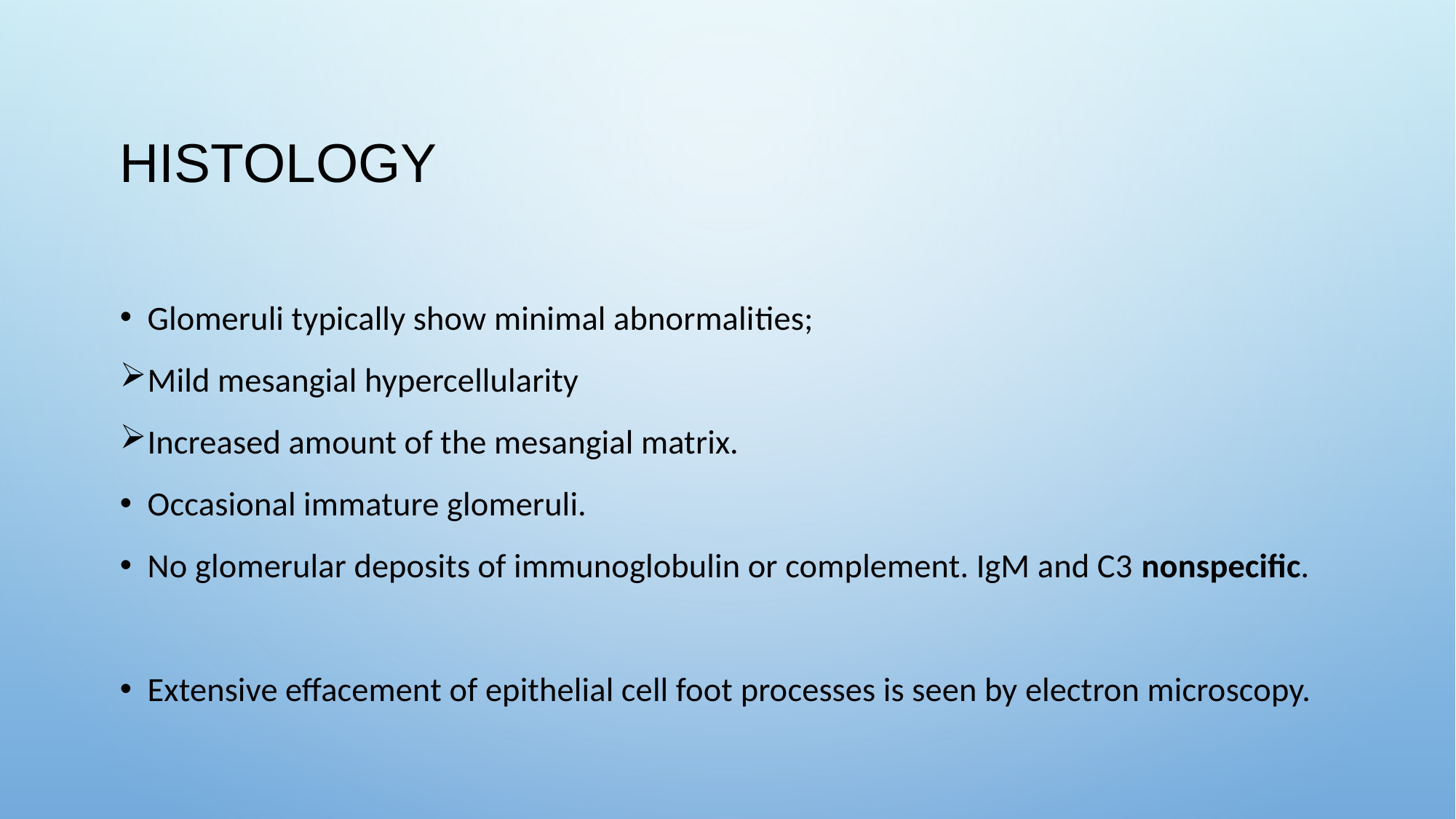

# Histology
Glomeruli typically show minimal abnormali­ties;
Mild mesangial hypercellularity
Increased amount of the mesangial matrix.
Occasional immature glomeruli.
No glomerular deposits of immunoglobulin or complement. IgM and C3 nonspecific.

Extensive effacement of epithelial cell foot processes is seen by electron microscopy.